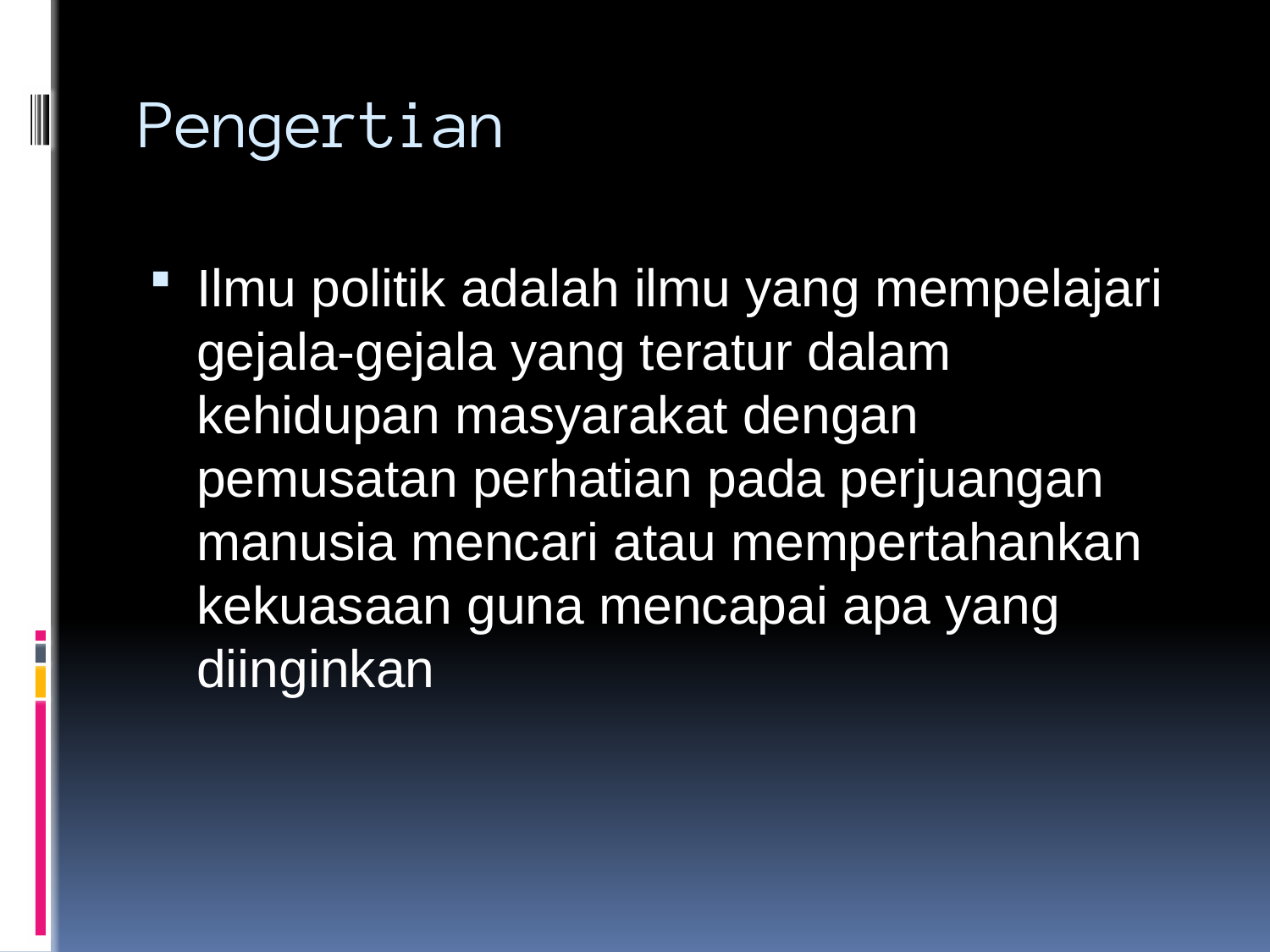

# Pengertian
Ilmu politik adalah ilmu yang mempelajari gejala-gejala yang teratur dalam kehidupan masyarakat dengan pemusatan perhatian pada perjuangan manusia mencari atau mempertahankan kekuasaan guna mencapai apa yang diinginkan